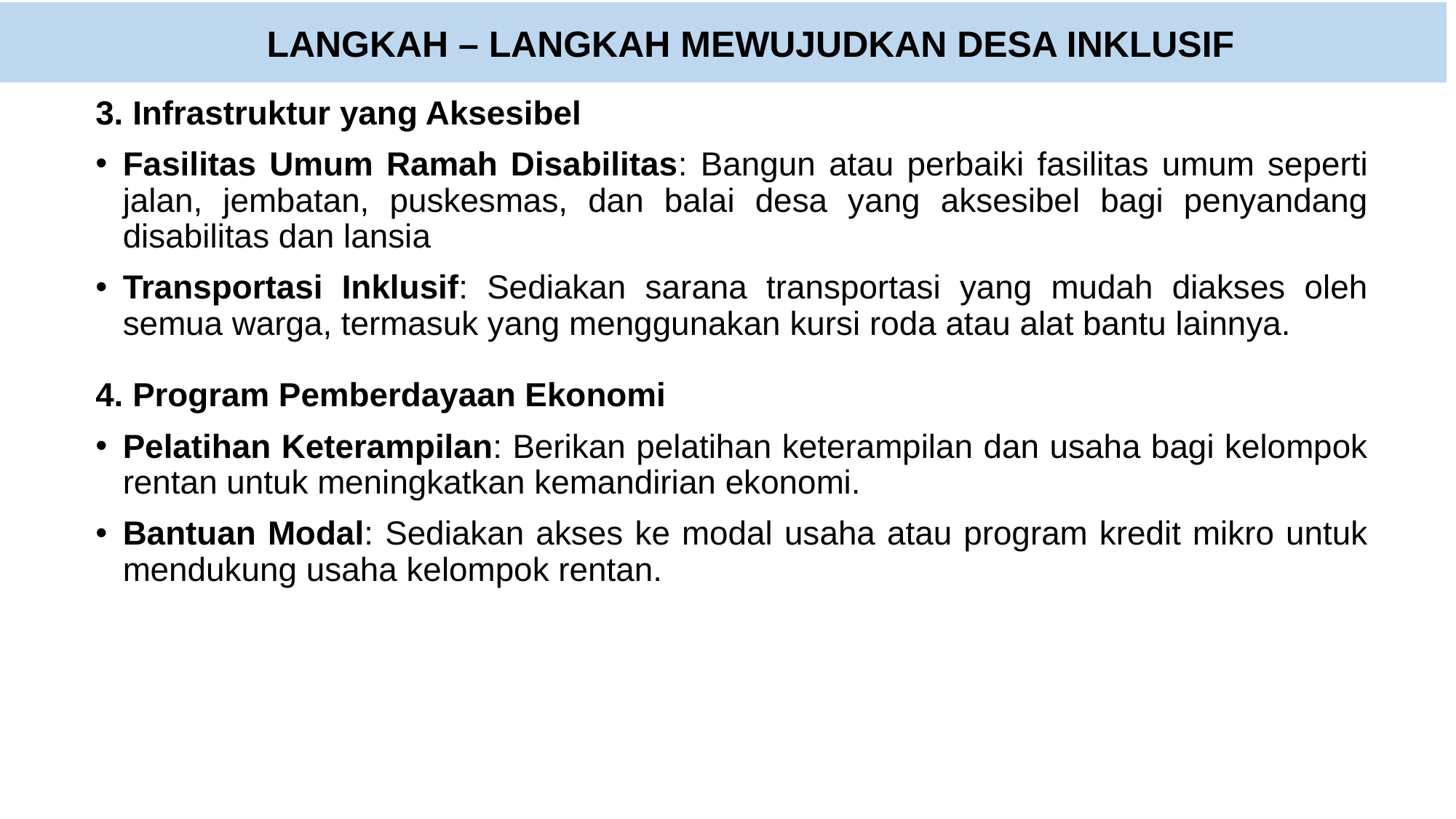

# LANGKAH – LANGKAH MEWUJUDKAN DESA INKLUSIF
3. Infrastruktur yang Aksesibel
Fasilitas Umum Ramah Disabilitas: Bangun atau perbaiki fasilitas umum seperti jalan, jembatan, puskesmas, dan balai desa yang aksesibel bagi penyandang disabilitas dan lansia
Transportasi Inklusif: Sediakan sarana transportasi yang mudah diakses oleh semua warga, termasuk yang menggunakan kursi roda atau alat bantu lainnya.

4. Program Pemberdayaan Ekonomi
Pelatihan Keterampilan: Berikan pelatihan keterampilan dan usaha bagi kelompok rentan untuk meningkatkan kemandirian ekonomi.
Bantuan Modal: Sediakan akses ke modal usaha atau program kredit mikro untuk mendukung usaha kelompok rentan.